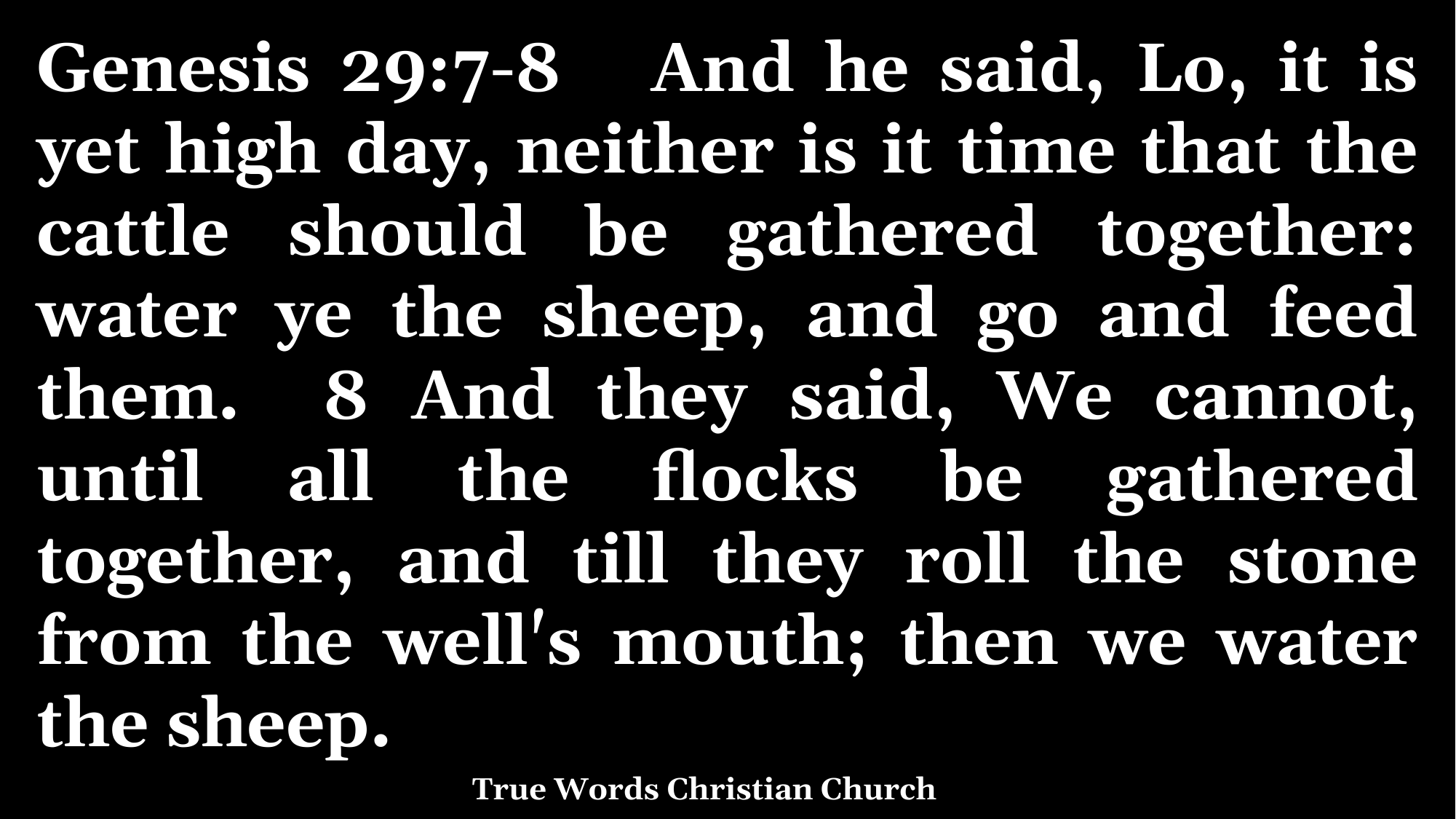

Genesis 29:7-8   And he said, Lo, it is yet high day, neither is it time that the cattle should be gathered together: water ye the sheep, and go and feed them.  8 And they said, We cannot, until all the flocks be gathered together, and till they roll the stone from the well's mouth; then we water the sheep.
True Words Christian Church